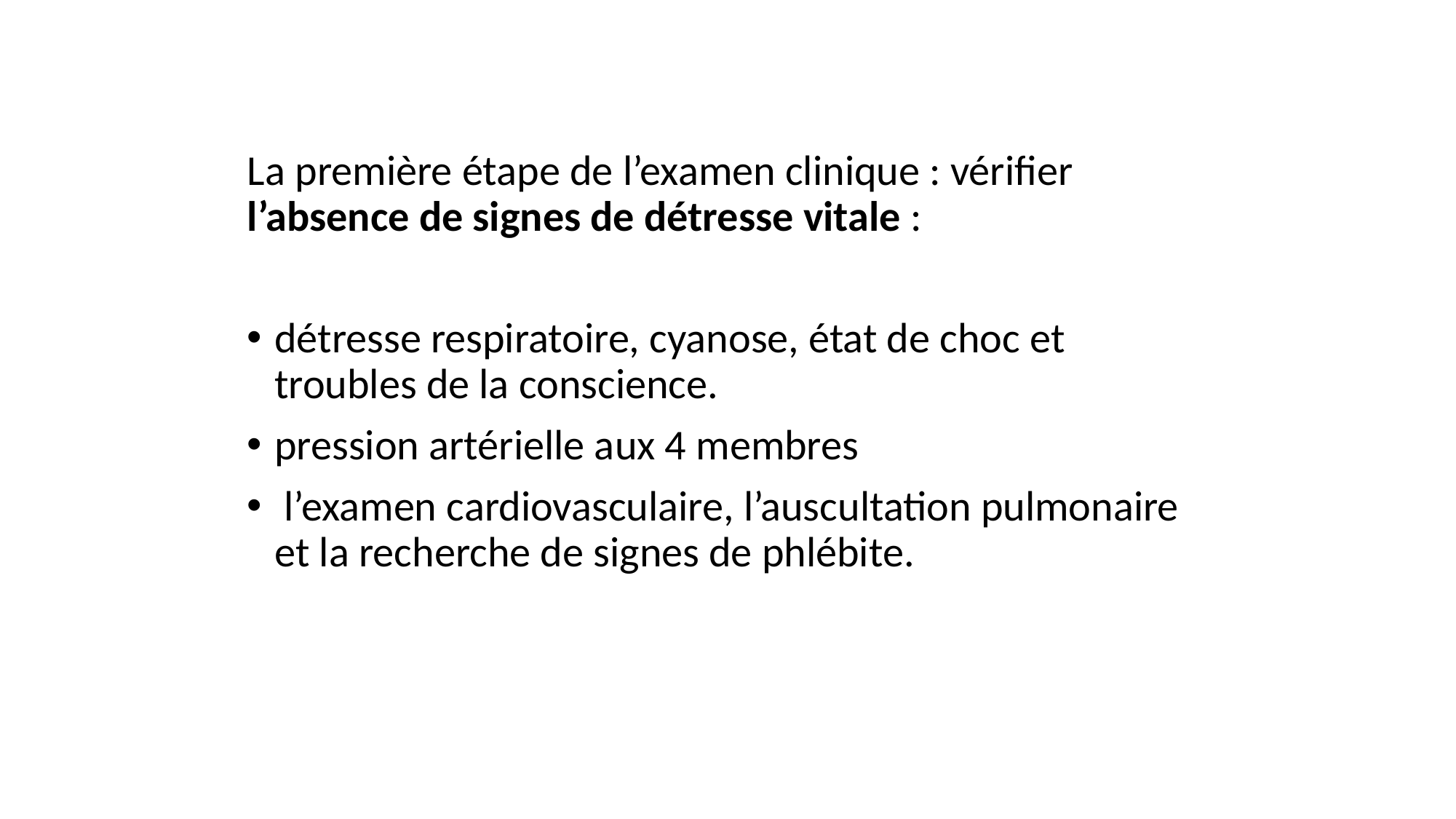

La première étape de l’examen clinique : vérifier l’absence de signes de détresse vitale :

détresse respiratoire, cyanose, état de choc et troubles de la conscience.
pression artérielle aux 4 membres
 l’examen cardiovasculaire, l’auscultation pulmonaire et la recherche de signes de phlébite.